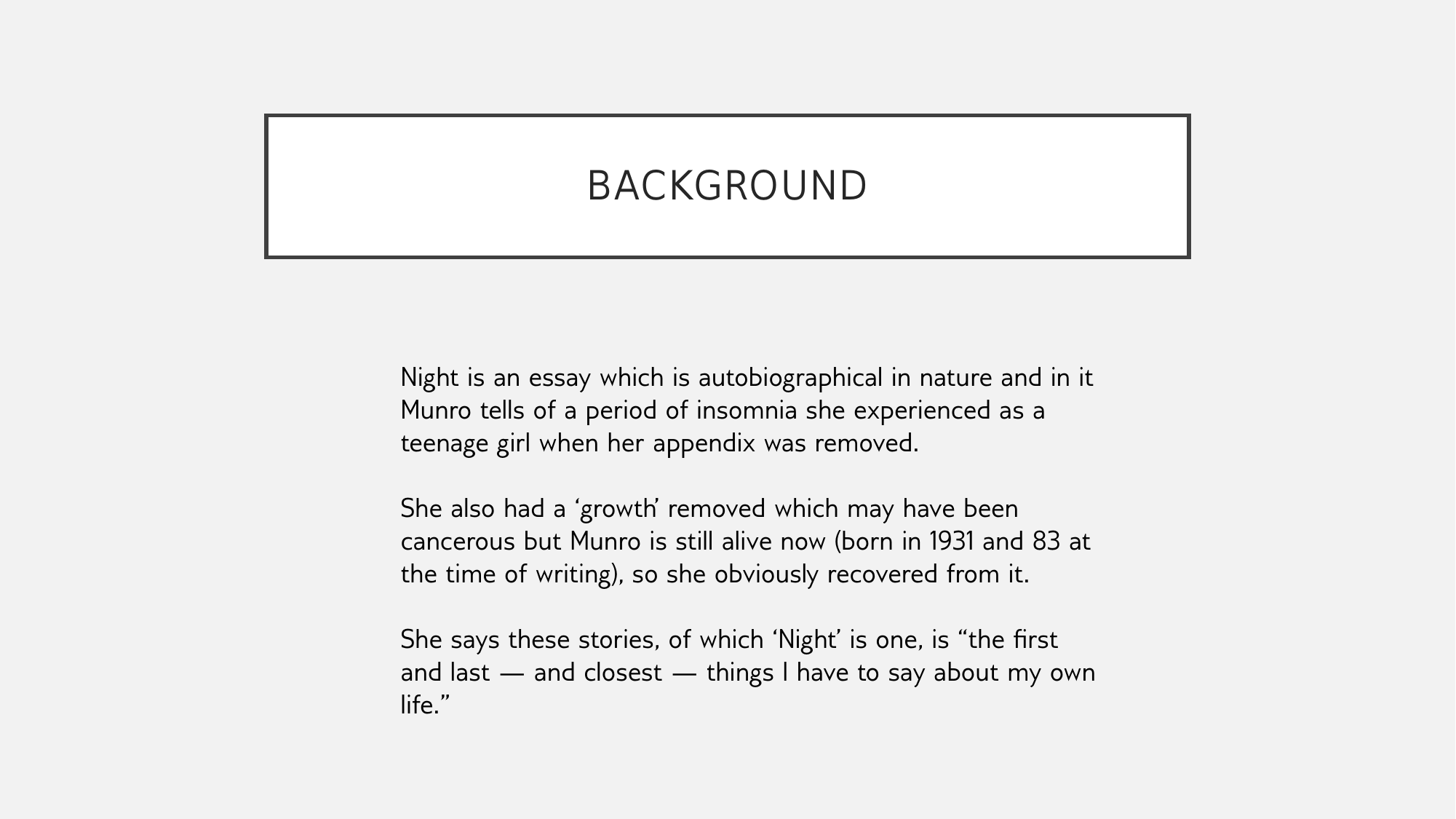

# Background
Night is an essay which is autobiographical in nature and in it Munro tells of a period of insomnia she experienced as a teenage girl when her appendix was removed.

She also had a ‘growth’ removed which may have been cancerous but Munro is still alive now (born in 1931 and 83 at the time of writing), so she obviously recovered from it.

She says these stories, of which ‘Night’ is one, is “the first and last — and closest — things I have to say about my own life.”